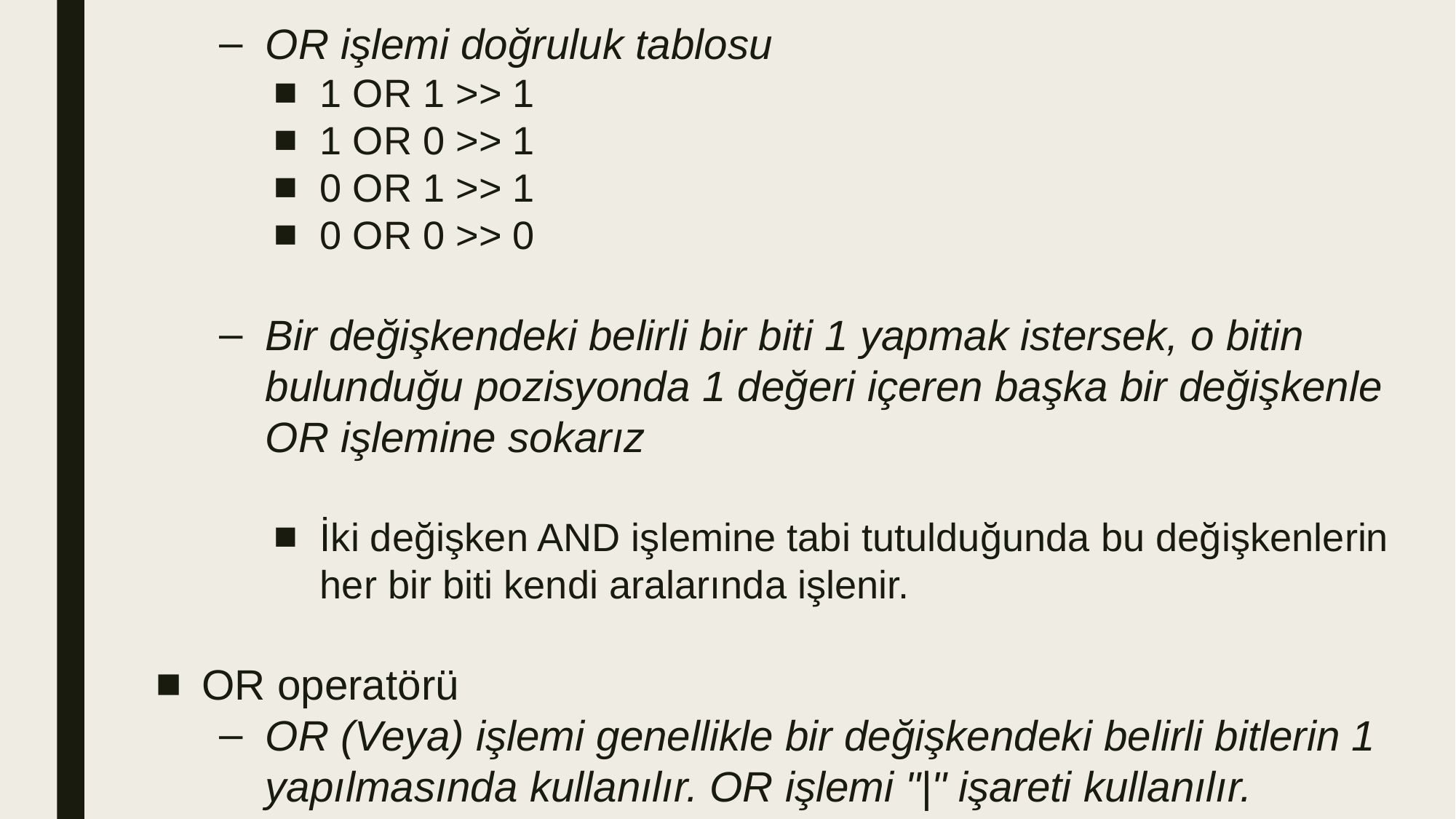

OR işlemi doğruluk tablosu
1 OR 1 >> 1
1 OR 0 >> 1
0 OR 1 >> 1
0 OR 0 >> 0

Bir değişkendeki belirli bir biti 1 yapmak istersek, o bitin bulunduğu pozisyonda 1 değeri içeren başka bir değişkenle OR işlemine sokarız

İki değişken AND işlemine tabi tutulduğunda bu değişkenlerin her bir biti kendi aralarında işlenir.

OR operatörü
OR (Veya) işlemi genellikle bir değişkendeki belirli bitlerin 1 yapılmasında kullanılır. OR işlemi "|" işareti kullanılır.